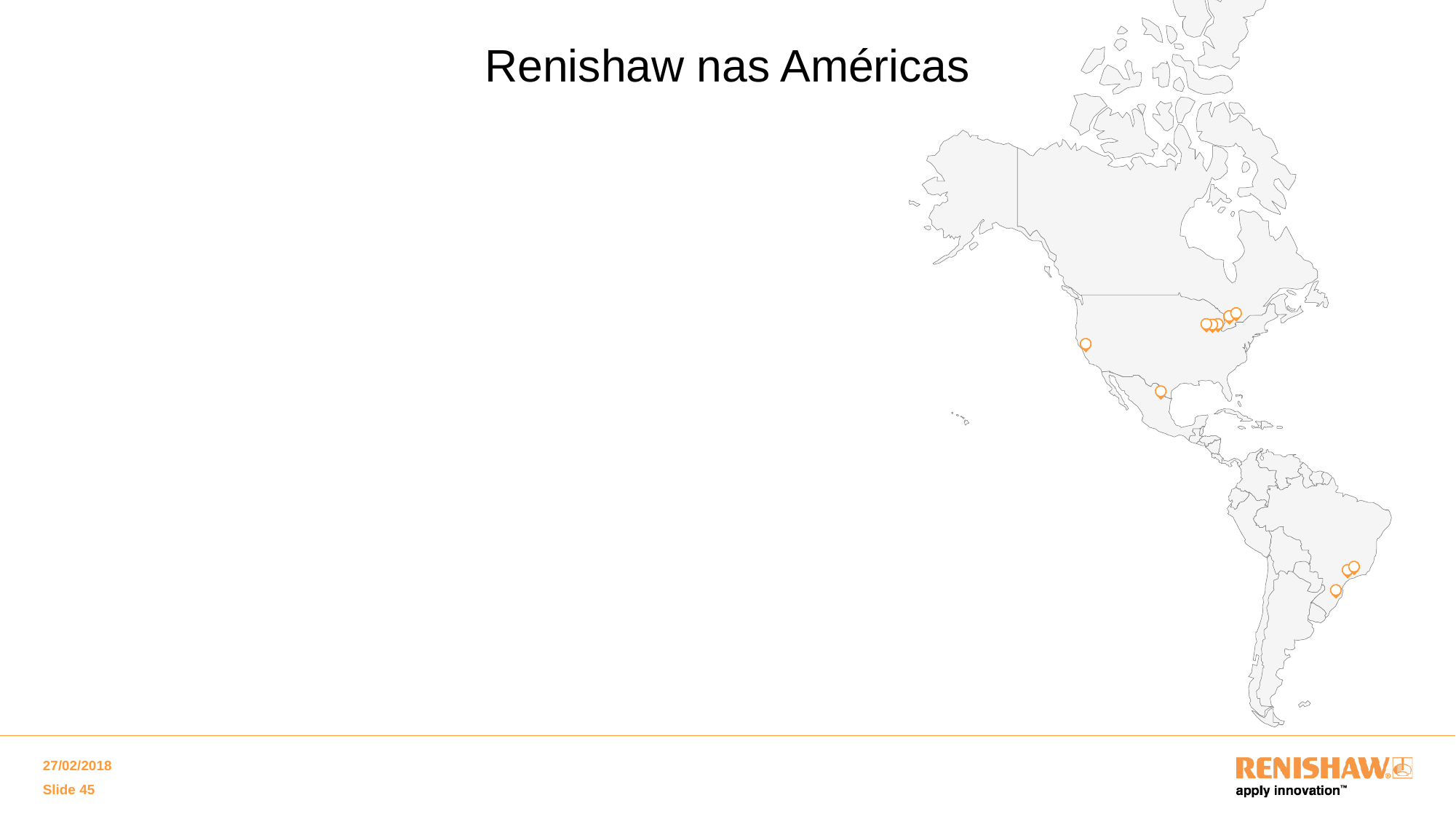

# Renishaw nas Américas
27/02/2018
Slide 45